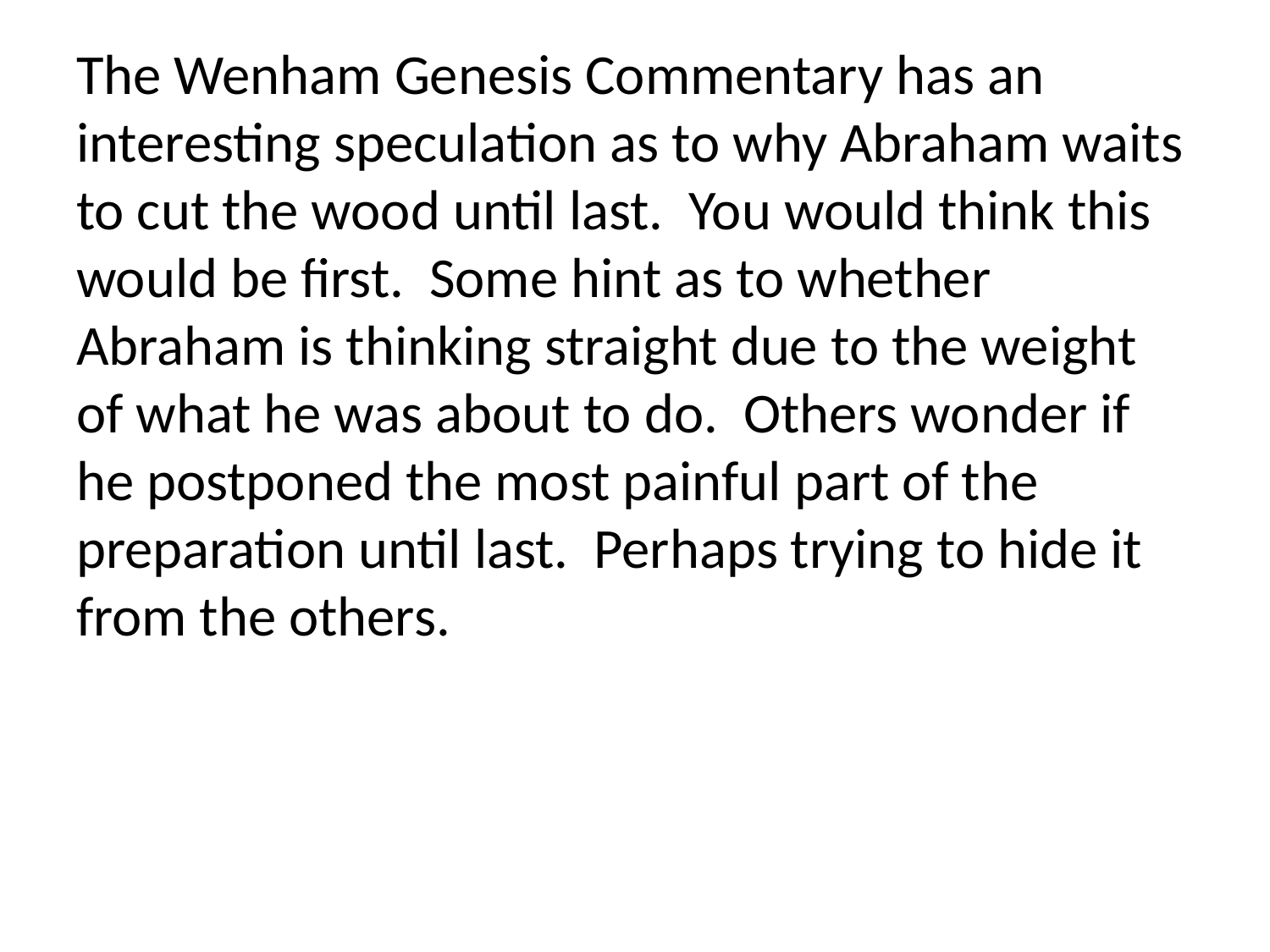

The Wenham Genesis Commentary has an interesting speculation as to why Abraham waits to cut the wood until last.  You would think this would be first.  Some hint as to whether Abraham is thinking straight due to the weight of what he was about to do.  Others wonder if he postponed the most painful part of the preparation until last.  Perhaps trying to hide it from the others.